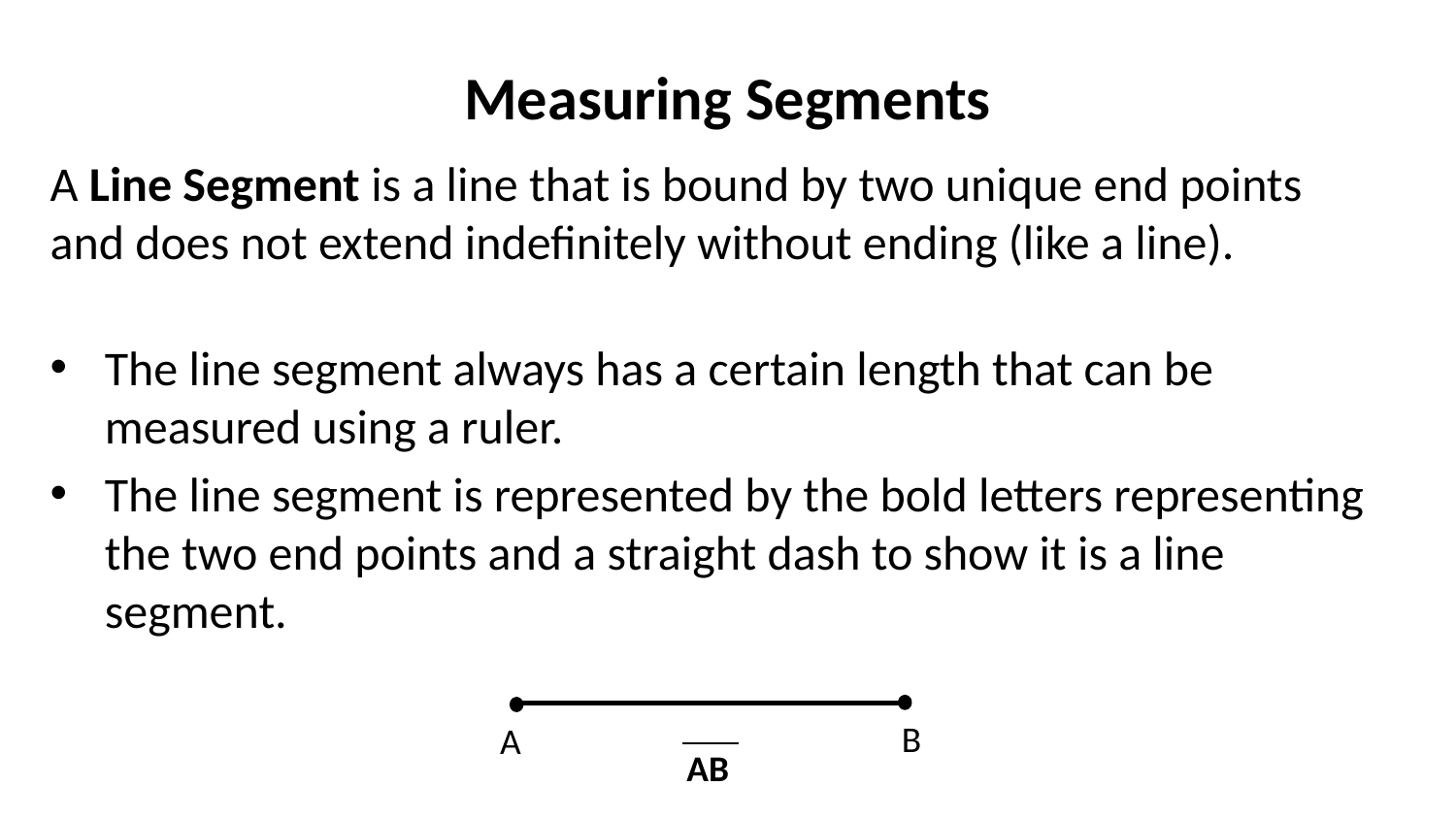

# Measuring Segments
A Line Segment is a line that is bound by two unique end points and does not extend indefinitely without ending (like a line).
The line segment always has a certain length that can be measured using a ruler.
The line segment is represented by the bold letters representing the two end points and a straight dash to show it is a line segment.

B
A
AB